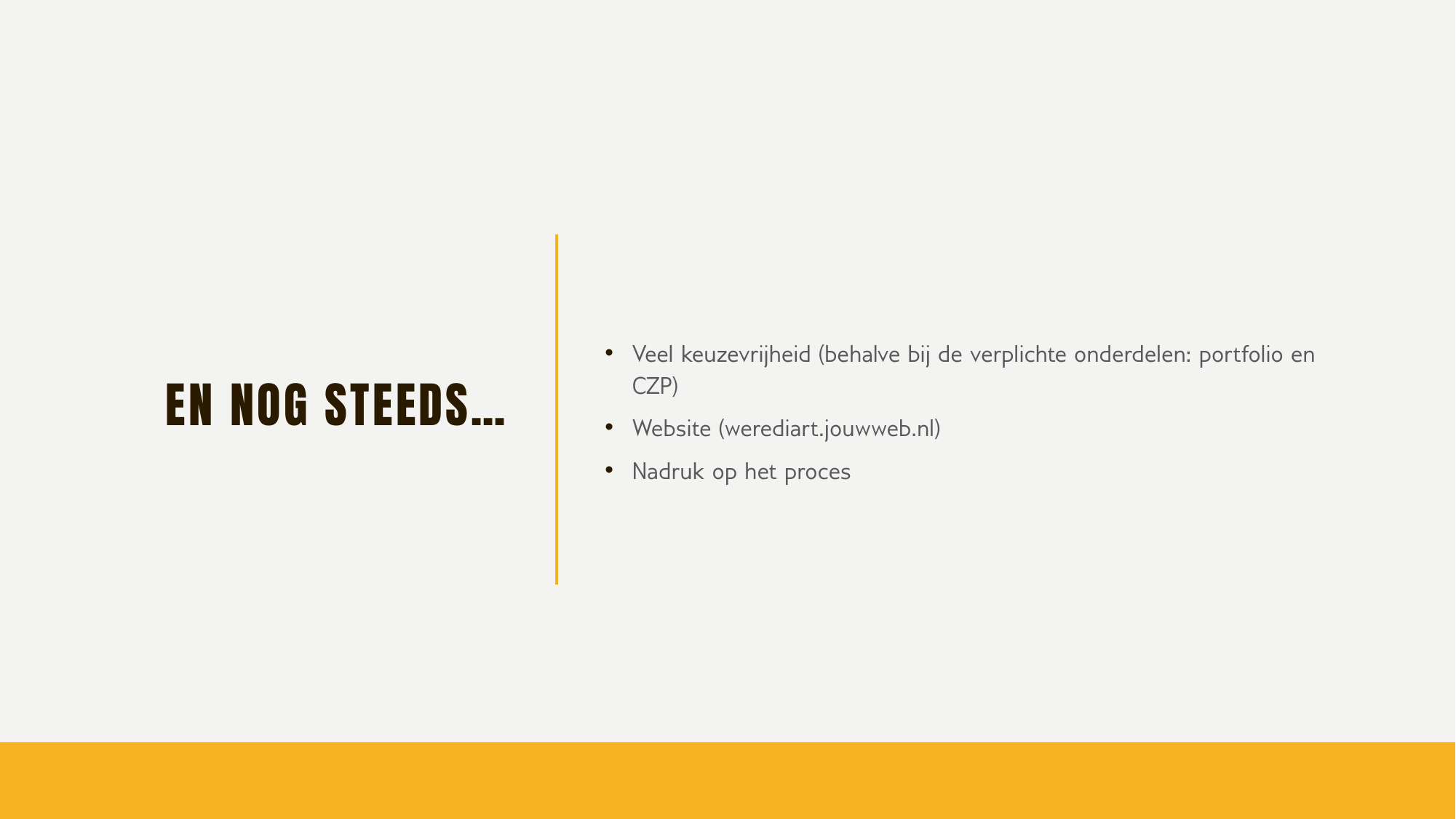

# EN nog steeds…
Veel keuzevrijheid (behalve bij de verplichte onderdelen: portfolio en CZP)
Website (werediart.jouwweb.nl)
Nadruk op het proces